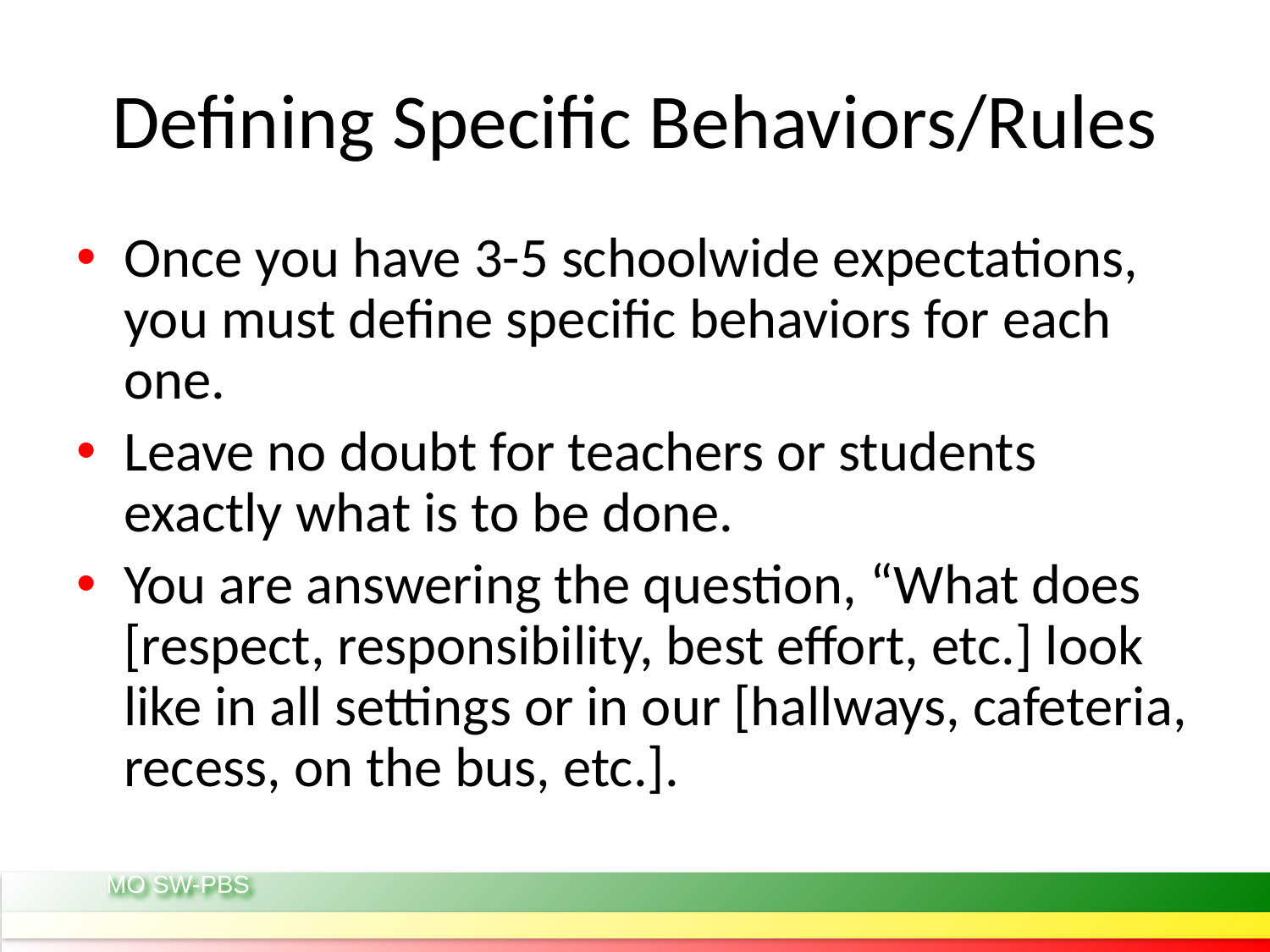

# Defining Specific Behaviors/Rules
Once you have 3-5 schoolwide expectations,  you must define specific behaviors for each one.
Leave no doubt for teachers or students exactly what is to be done.
You are answering the question, “What does [respect, responsibility, best effort, etc.] look like in all settings or in our [hallways, cafeteria, recess, on the bus, etc.].